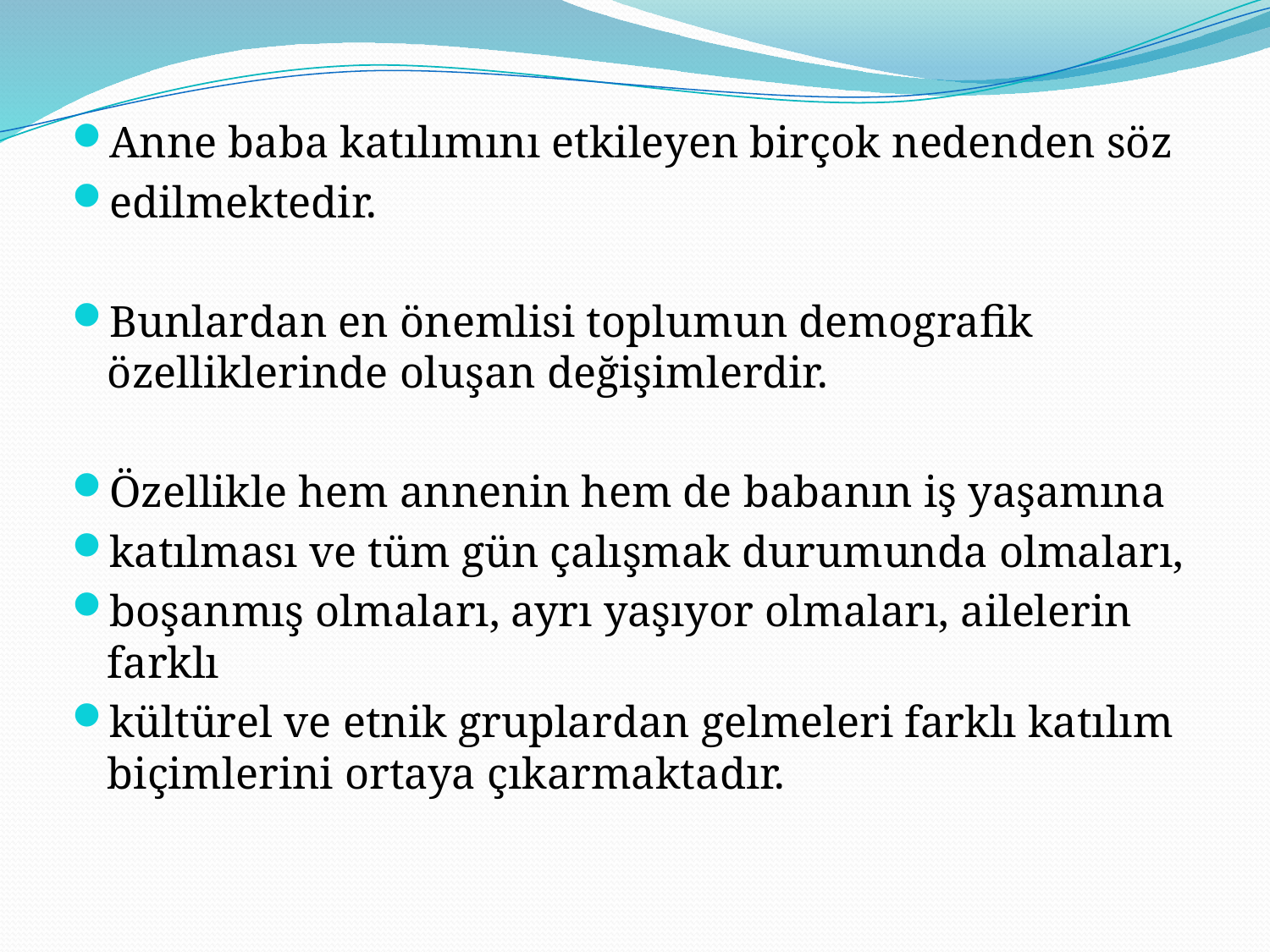

Anne baba katılımını etkileyen birçok nedenden söz
edilmektedir.

Bunlardan en önemlisi toplumun demografik özelliklerinde oluşan değişimlerdir.

Özellikle hem annenin hem de babanın iş yaşamına
katılması ve tüm gün çalışmak durumunda olmaları,
boşanmış olmaları, ayrı yaşıyor olmaları, ailelerin farklı
kültürel ve etnik gruplardan gelmeleri farklı katılım biçimlerini ortaya çıkarmaktadır.